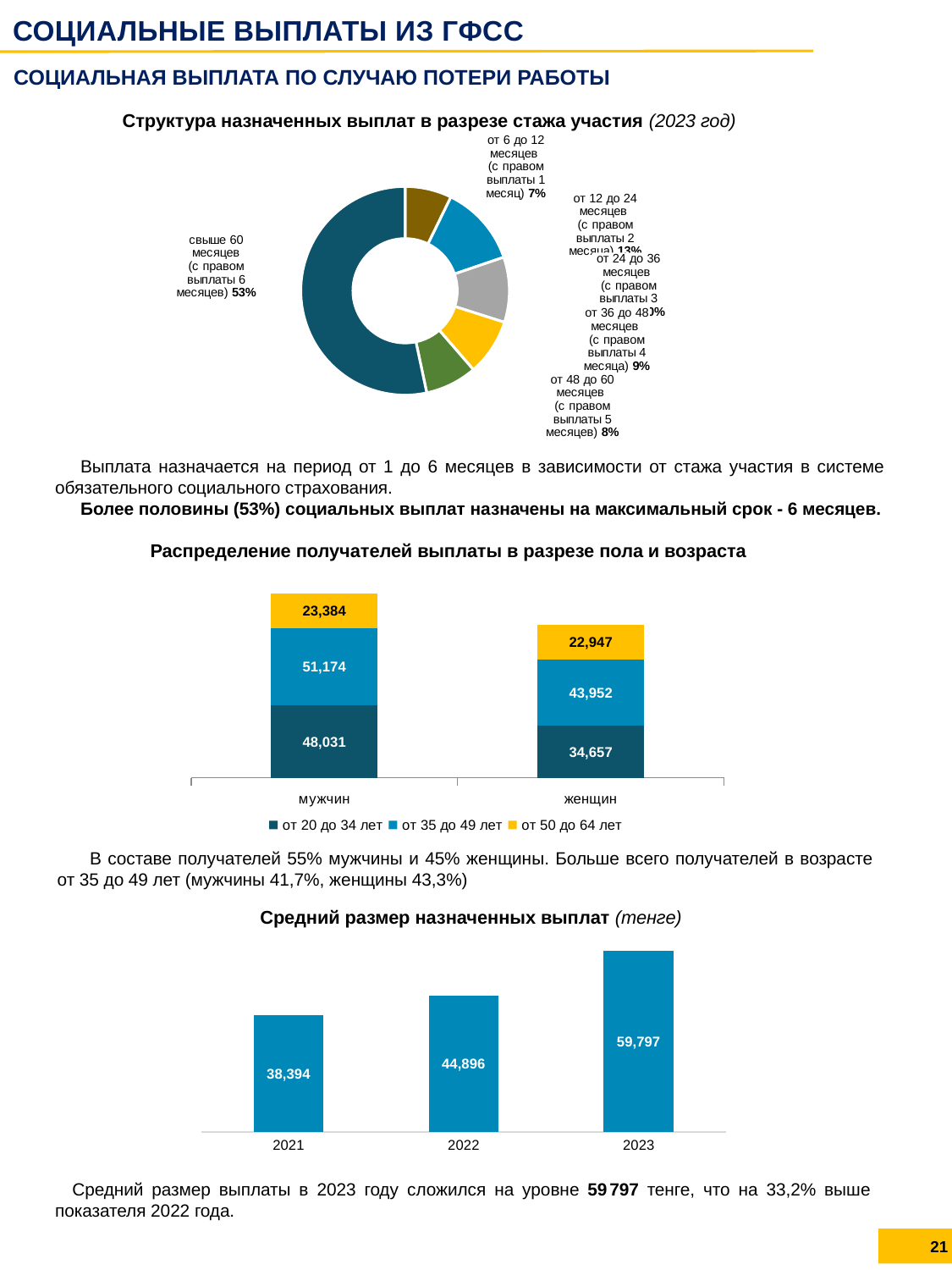

СОЦИАЛЬНЫЕ ВЫПЛАТЫ ИЗ ГФСС
СОЦИАЛЬНАЯ ВЫПЛАТА ПО СЛУЧАЮ ПОТЕРИ РАБОТЫ
Структура назначенных выплат в разрезе стажа участия (2023 год)

### Chart

| Category |  |
|---|---|
| от 6 до 12 месяцев
(с правом выплаты 1 месяц) | 14765.0 |
| от 12 до 24 месяцев
(с правом выплаты 2 месяца) | 25570.0 |
| от 24 до 36 месяцев
(с правом выплаты 3 месяца) | 20599.0 |
| от 36 до 48 месяцев
(с правом выплаты 4 месяца) | 17855.0 |
| от 48 до 60 месяцев
(с правом выплаты 5 месяцев) | 16360.0 |
| свыше 60 месяцев
(с правом выплаты 6 месяцев) | 108753.0 |
Выплата назначается на период от 1 до 6 месяцев в зависимости от стажа участия в системе обязательного социального страхования.
Более половины (53%) социальных выплат назначены на максимальный срок - 6 месяцев.
Распределение получателей выплаты в разрезе пола и возраста

### Chart

| Category | от 20 до 34 лет | от 35 до 49 лет | от 50 до 64 лет |
|---|---|---|---|
| мужчин | 48031.0 | 51174.0 | 23384.0 |
| женщин | 34657.0 | 43952.0 | 22947.0 |
В составе получателей 55% мужчины и 45% женщины. Больше всего получателей в возрасте от 35 до 49 лет (мужчины 41,7%, женщины 43,3%)
Средний размер назначенных выплат (тенге)

### Chart

| Category | средний размер назначенных выплат (тенге) |
|---|---|
| 2021 | 38394.0 |
| 2022 | 44896.0 |
| 2023 | 59797.0 |
Средний размер выплаты в 2023 году сложился на уровне 59 797 тенге, что на 33,2% выше показателя 2022 года.
21